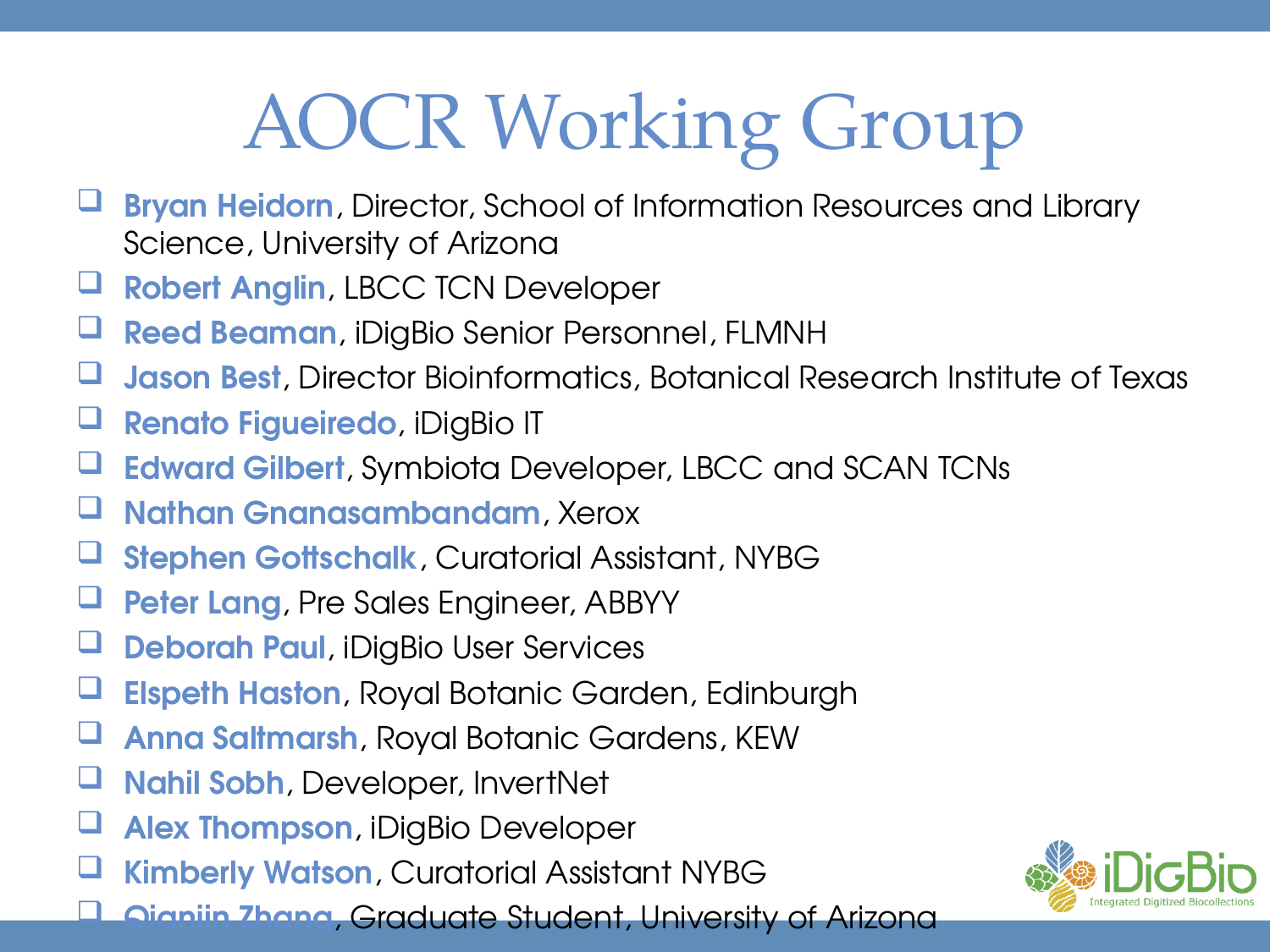

# AOCR Working Group
Bryan Heidorn, Director, School of Information Resources and Library Science, University of Arizona
Robert Anglin, LBCC TCN Developer
Reed Beaman, iDigBio Senior Personnel, FLMNH
Jason Best, Director Bioinformatics, Botanical Research Institute of Texas
Renato Figueiredo, iDigBio IT
Edward Gilbert, Symbiota Developer, LBCC and SCAN TCNs
Nathan Gnanasambandam, Xerox
Stephen Gottschalk, Curatorial Assistant, NYBG
Peter Lang, Pre Sales Engineer, ABBYY
Deborah Paul, iDigBio User Services
Elspeth Haston, Royal Botanic Garden, Edinburgh
Anna Saltmarsh, Royal Botanic Gardens, KEW
Nahil Sobh, Developer, InvertNet
Alex Thompson, iDigBio Developer
Kimberly Watson, Curatorial Assistant NYBG
Qianjin Zhang, Graduate Student, University of Arizona